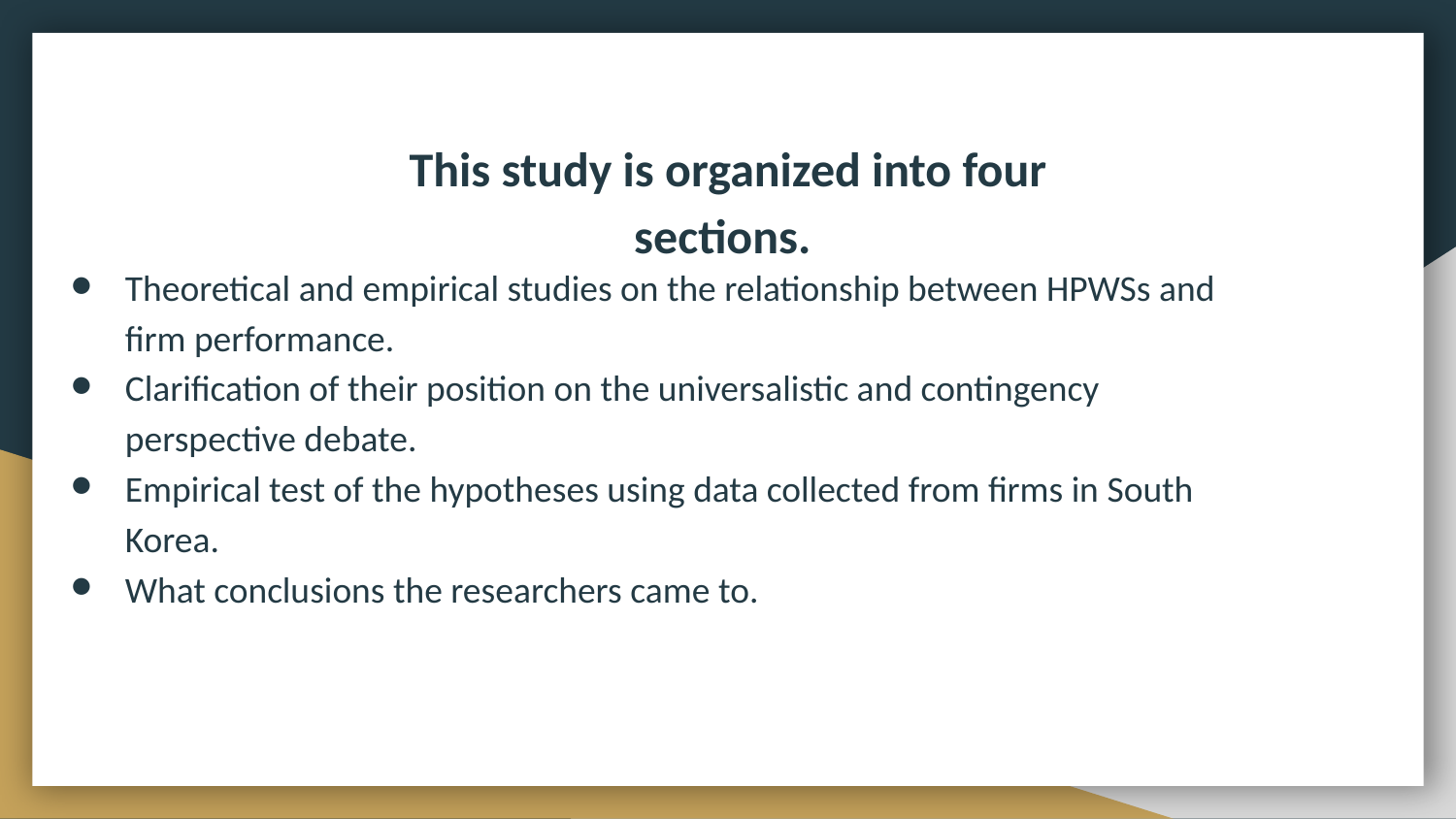

This study is organized into four sections.

Theoretical and empirical studies on the relationship between HPWSs and ﬁrm performance.
Clariﬁcation of their position on the universalistic and contingency          perspective debate.
Empirical test of the hypotheses using data collected from ﬁrms in South Korea.
What conclusions the researchers came to.